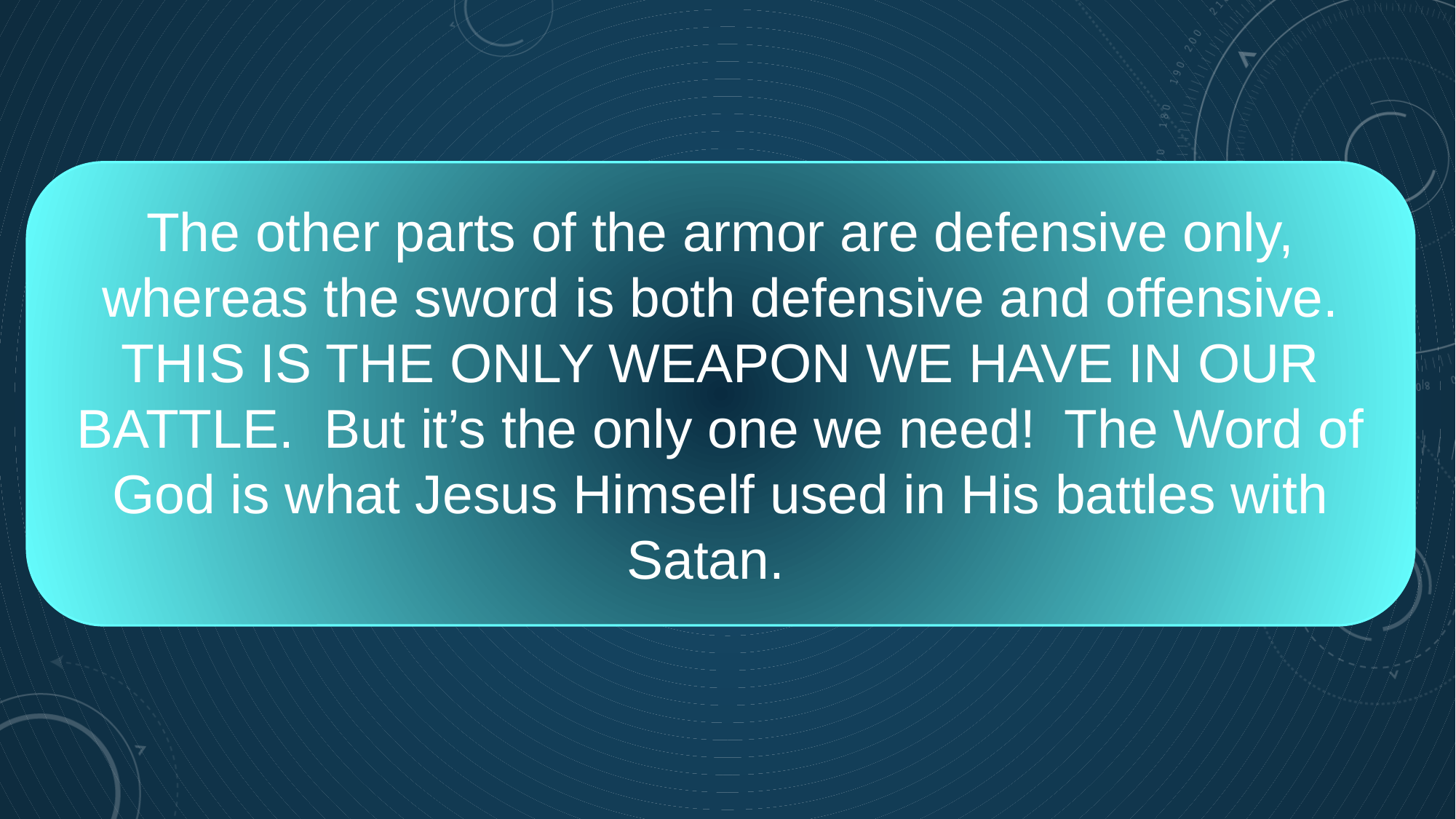

The other parts of the armor are defensive only, whereas the sword is both defensive and offensive.
THIS IS THE ONLY WEAPON WE HAVE IN OUR BATTLE.  But it’s the only one we need!  The Word of God is what Jesus Himself used in His battles with Satan.